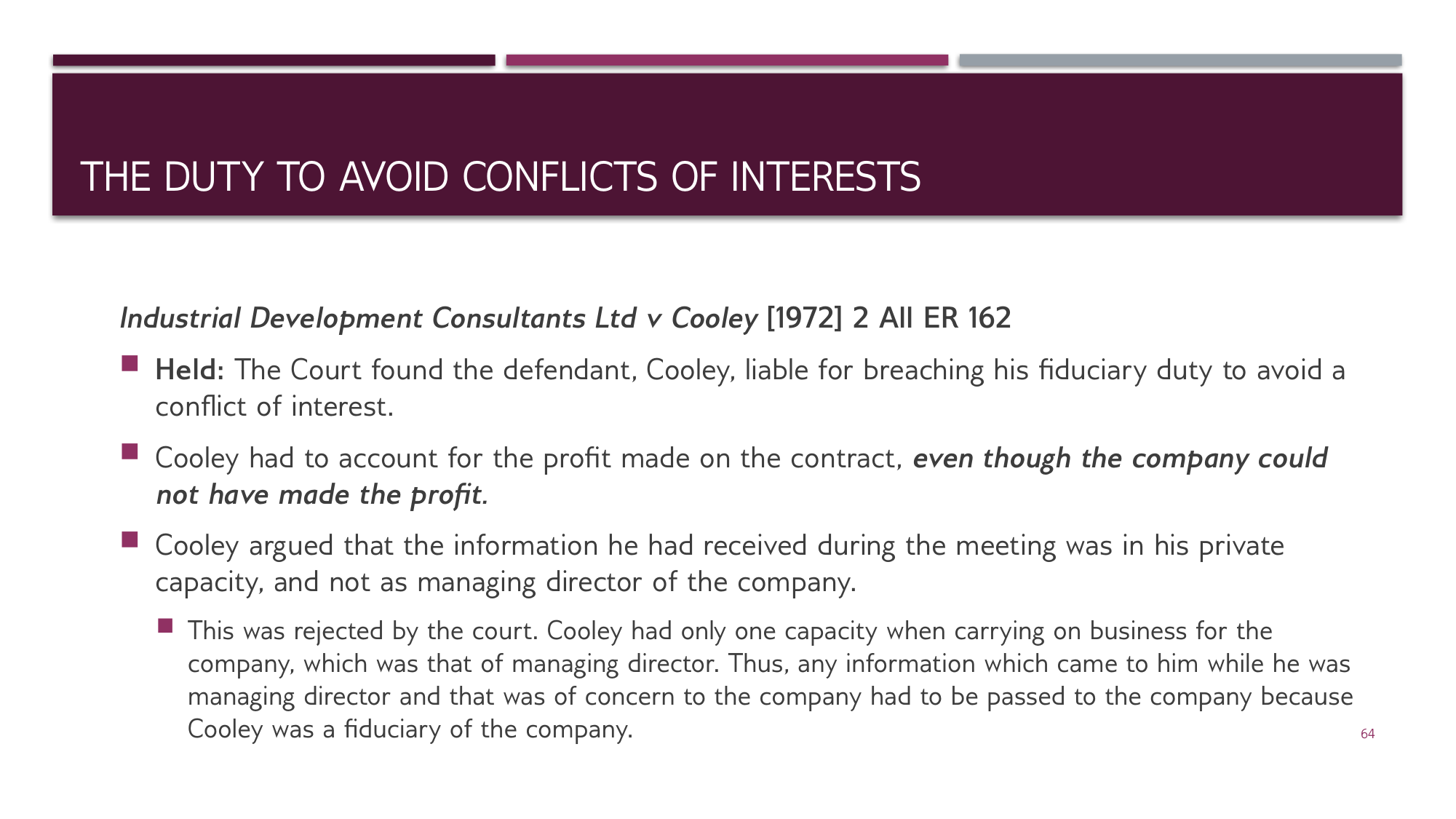

# The Duty to Avoid Conflicts of Interests
Industrial Development Consultants Ltd v Cooley [1972] 2 All ER 162
Held: The Court found the defendant, Cooley, liable for breaching his fiduciary duty to avoid a conflict of interest.
Cooley had to account for the profit made on the contract, even though the company could not have made the profit.
Cooley argued that the information he had received during the meeting was in his private capacity, and not as managing director of the company.
This was rejected by the court. Cooley had only one capacity when carrying on business for the company, which was that of managing director. Thus, any information which came to him while he was managing director and that was of concern to the company had to be passed to the company because Cooley was a fiduciary of the company.
64